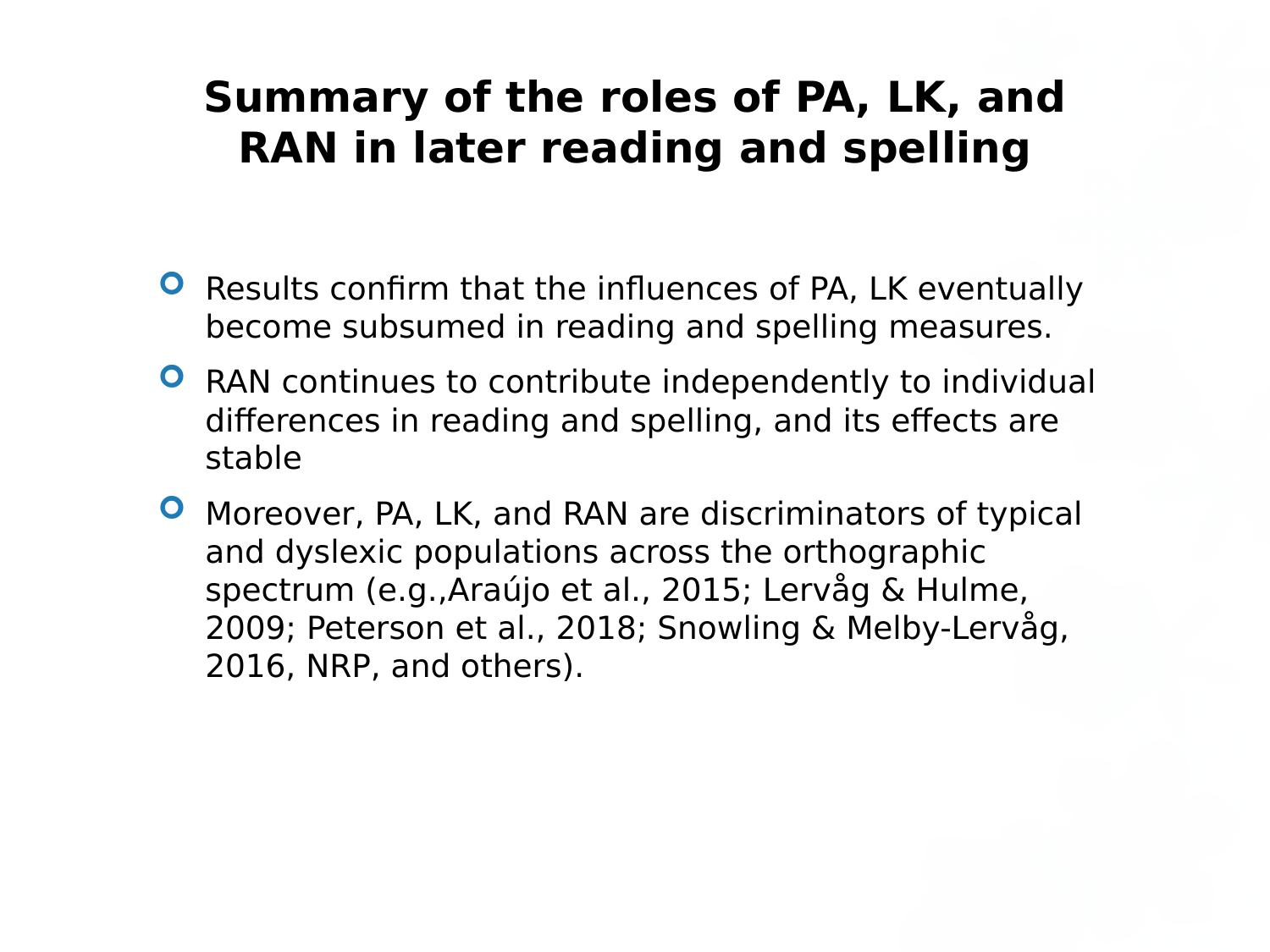

# Summary of the roles of PA, LK, and RAN in later reading and spelling
Results confirm that the influences of PA, LK eventually become subsumed in reading and spelling measures.
RAN continues to contribute independently to individual differences in reading and spelling, and its effects are stable
Moreover, PA, LK, and RAN are discriminators of typical and dyslexic populations across the orthographic spectrum (e.g.,Araújo et al., 2015; Lervåg & Hulme, 2009; Peterson et al., 2018; Snowling & Melby-Lervåg, 2016, NRP, and others).